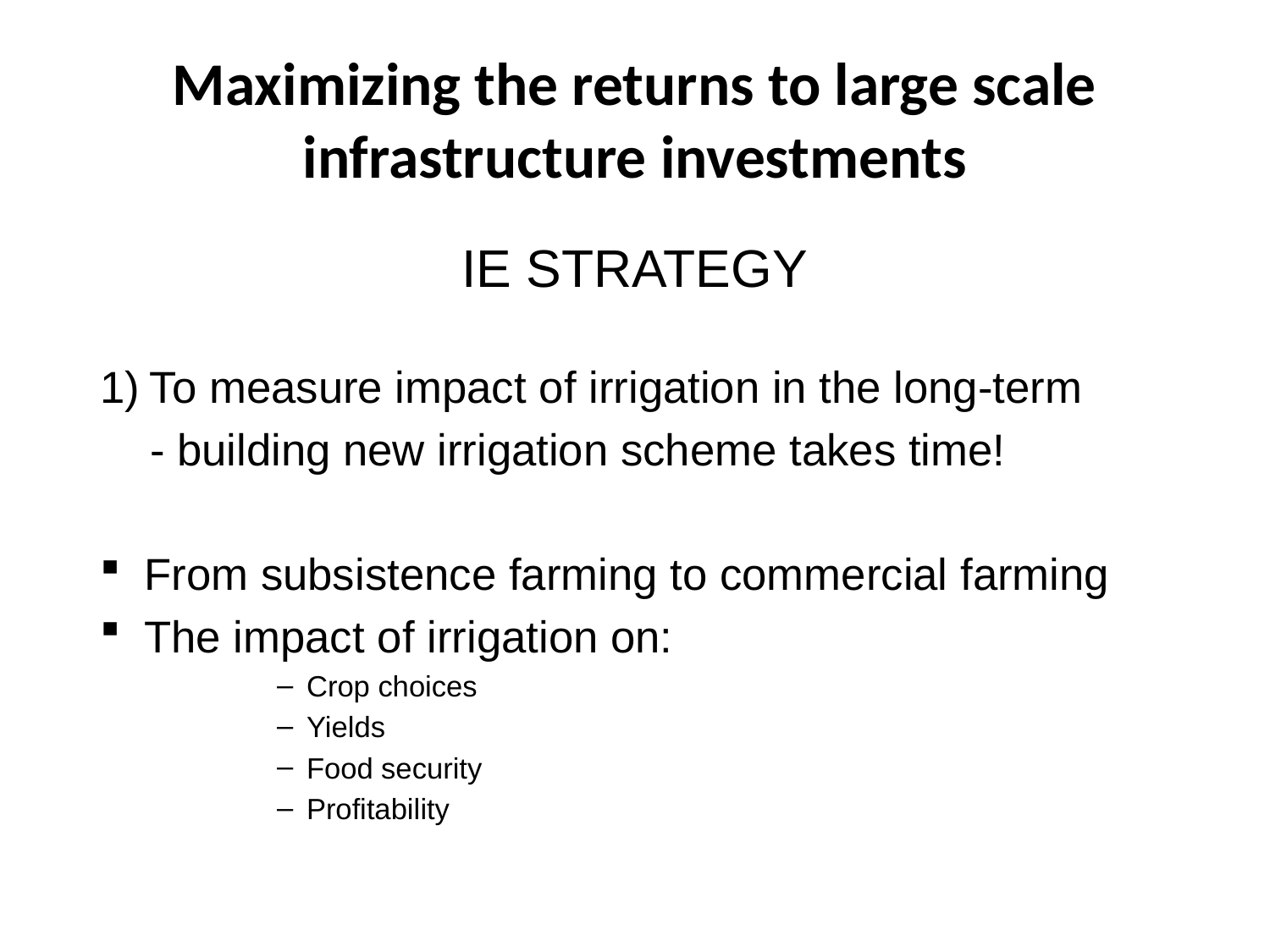

Maximizing the returns to large scale infrastructure investments
# IE STRATEGY
To measure impact of irrigation in the long-term
    - building new irrigation scheme takes time!

From subsistence farming to commercial farming
The impact of irrigation on:
Crop choices
Yields
Food security
Profitability